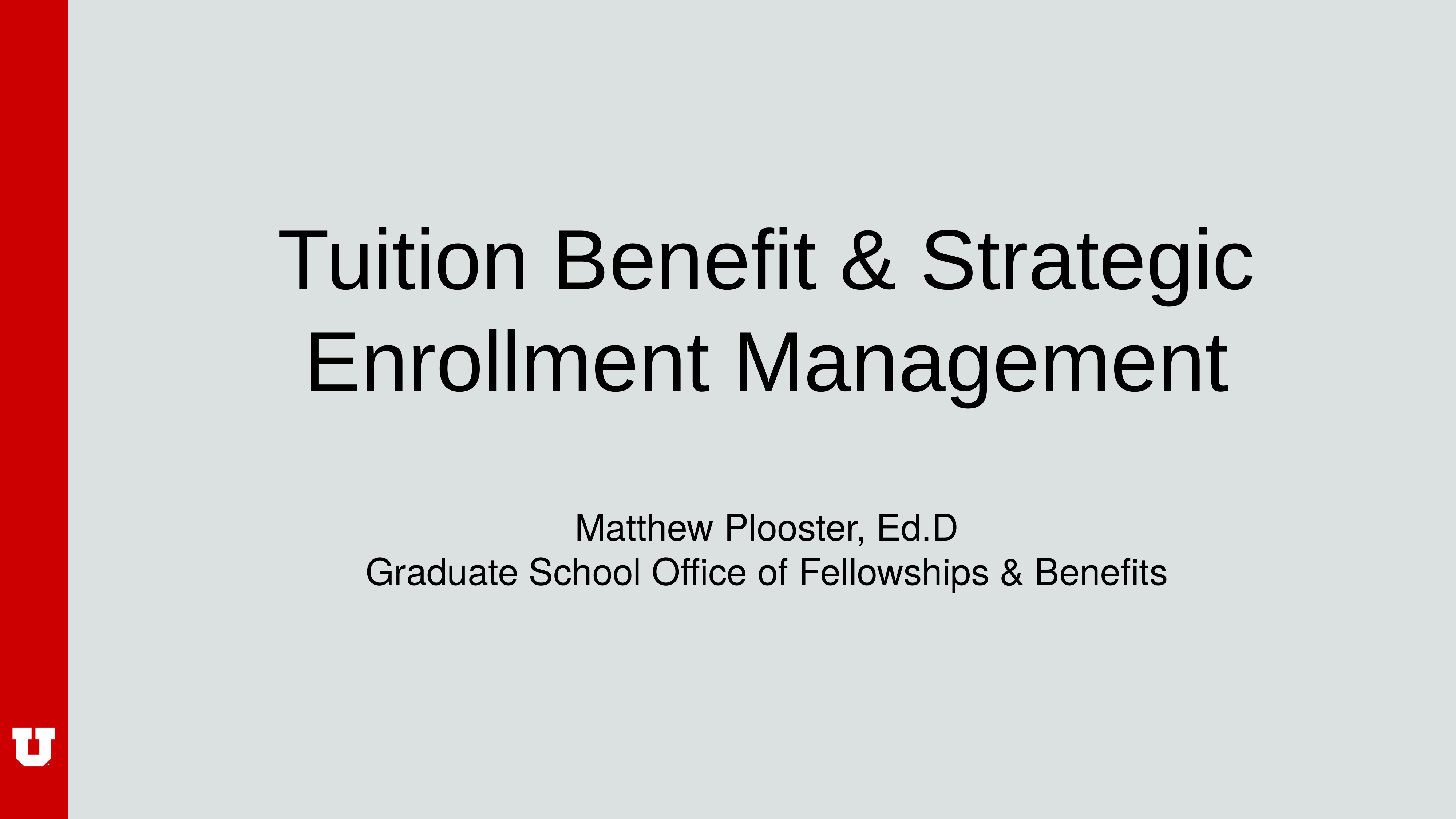

# Tuition Benefit & Strategic Enrollment Management
Matthew Plooster, Ed.D
Graduate School Office of Fellowships & Benefits